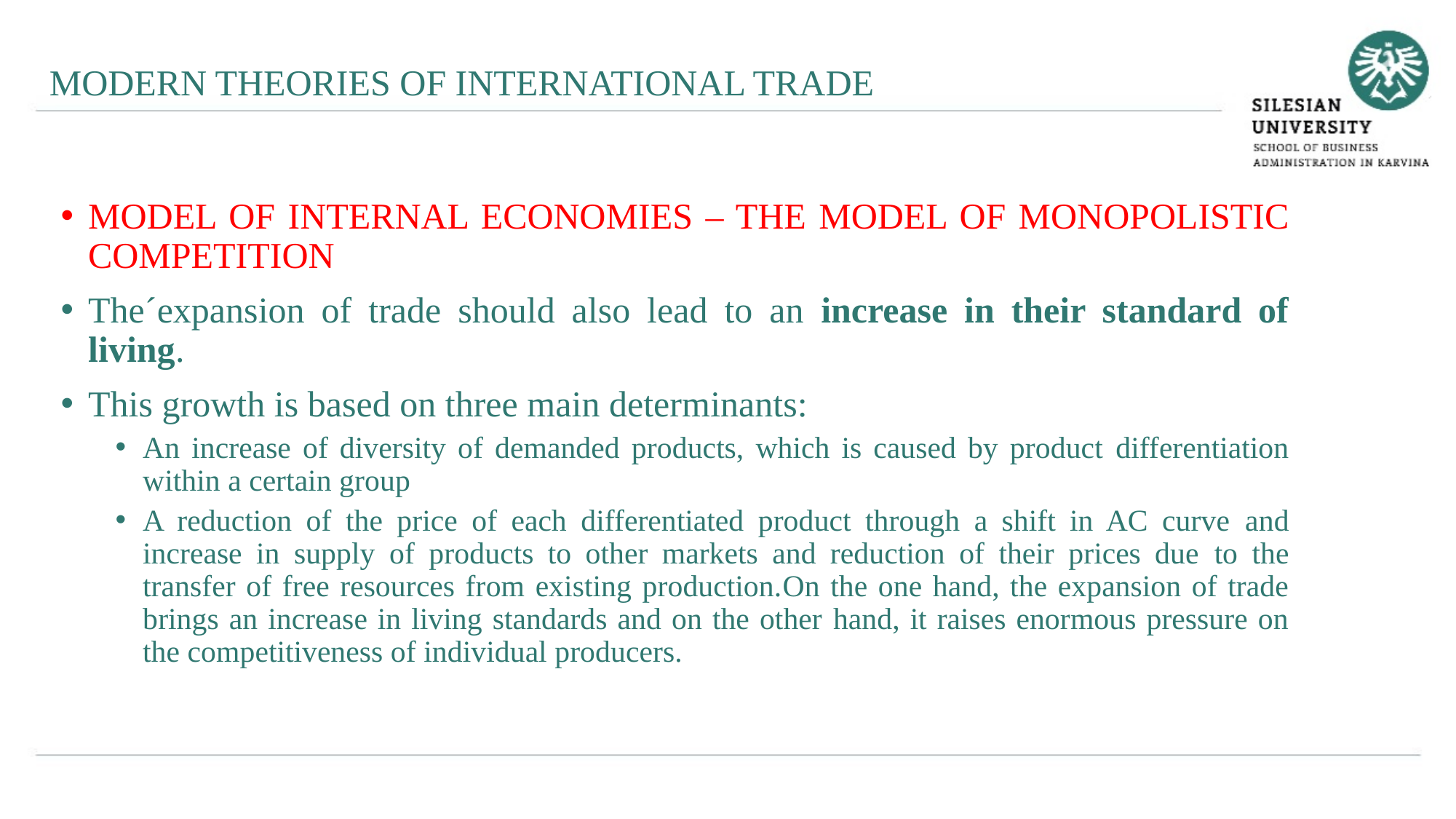

MODERN THEORIES OF INTERNATIONAL TRADE
MODEL OF INTERNAL ECONOMIES – THE MODEL OF MONOPOLISTIC COMPETITION
The´expansion of trade should also lead to an increase in their standard of living.
This growth is based on three main determinants:
An increase of diversity of demanded products, which is caused by product differentiation within a certain group
A reduction of the price of each differentiated product through a shift in AC curve and increase in supply of products to other markets and reduction of their prices due to the transfer of free resources from existing production.On the one hand, the expansion of trade brings an increase in living standards and on the other hand, it raises enormous pressure on the competitiveness of individual producers.